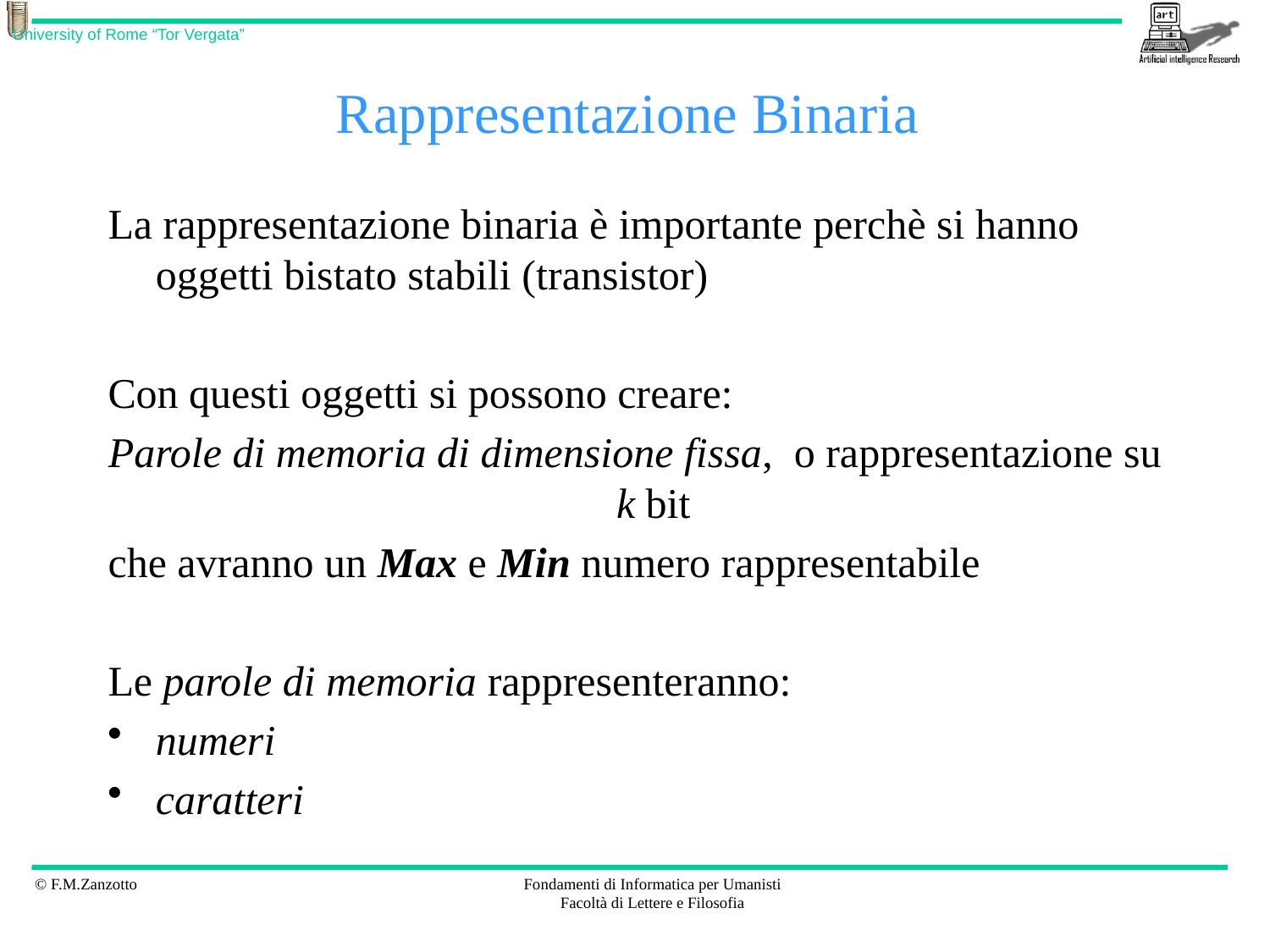

# Rappresentazione Binaria
La rappresentazione binaria è importante perchè si hanno oggetti bistato stabili (transistor)

Con questi oggetti si possono creare:
Parole di memoria di dimensione fissa,  o rappresentazione su k bit
che avranno un Max e Min numero rappresentabile

Le parole di memoria rappresenteranno:
numeri
caratteri